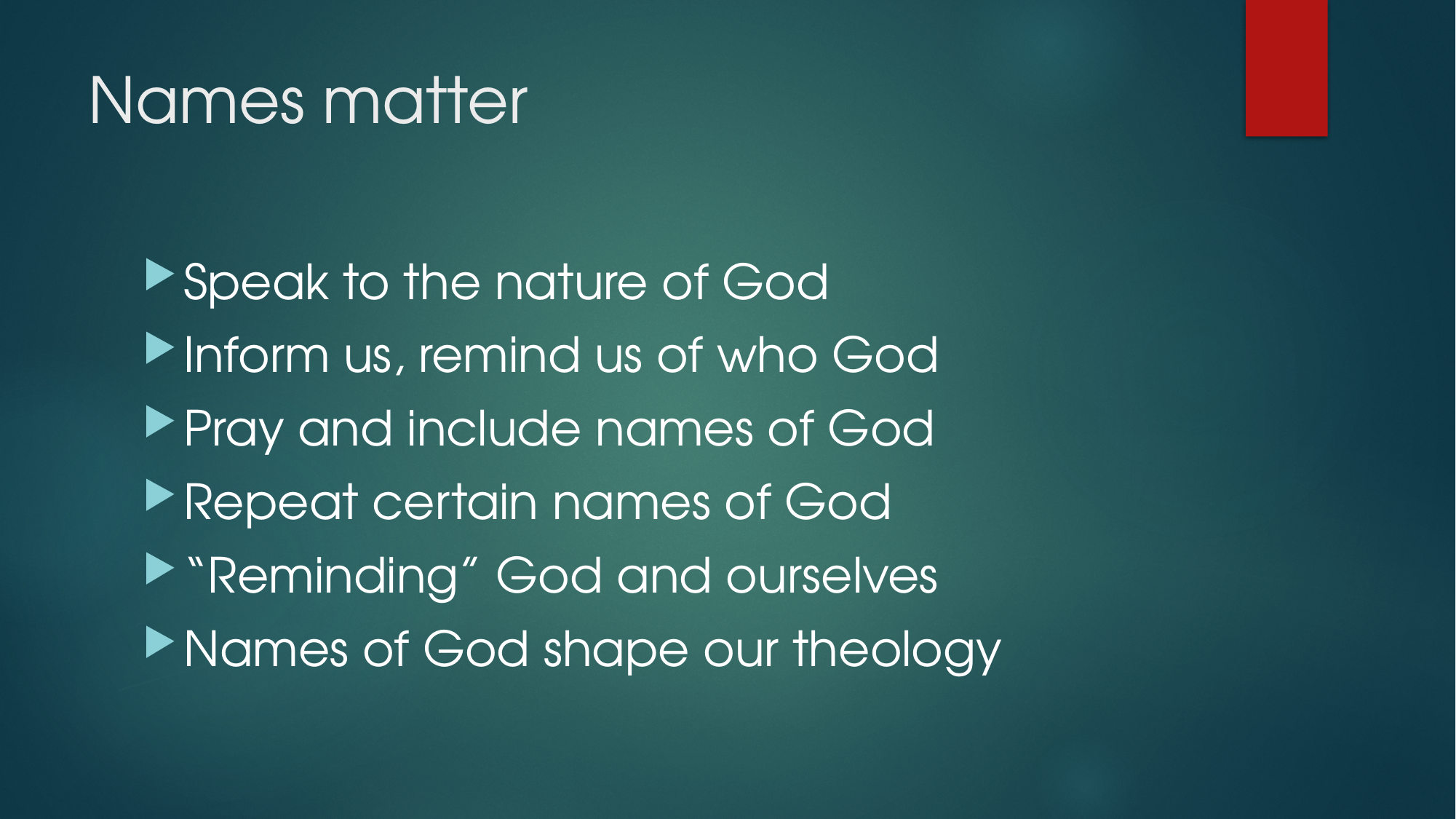

# Names matter
Speak to the nature of God
Inform us, remind us of who God
Pray and include names of God
Repeat certain names of God
“Reminding” God and ourselves
Names of God shape our theology